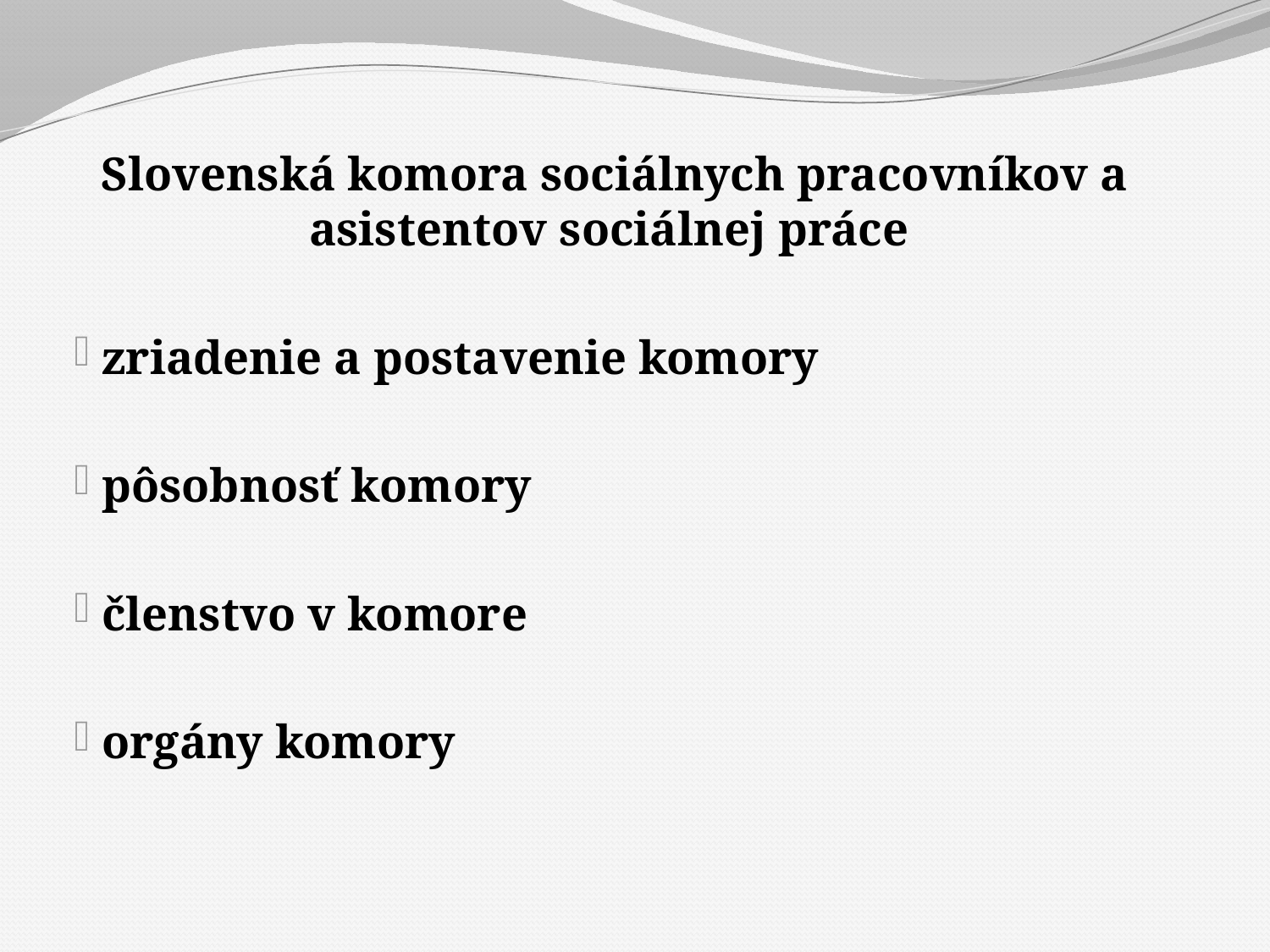

Slovenská komora sociálnych pracovníkov a asistentov sociálnej práce

 zriadenie a postavenie komory

 pôsobnosť komory

 členstvo v komore

 orgány komory